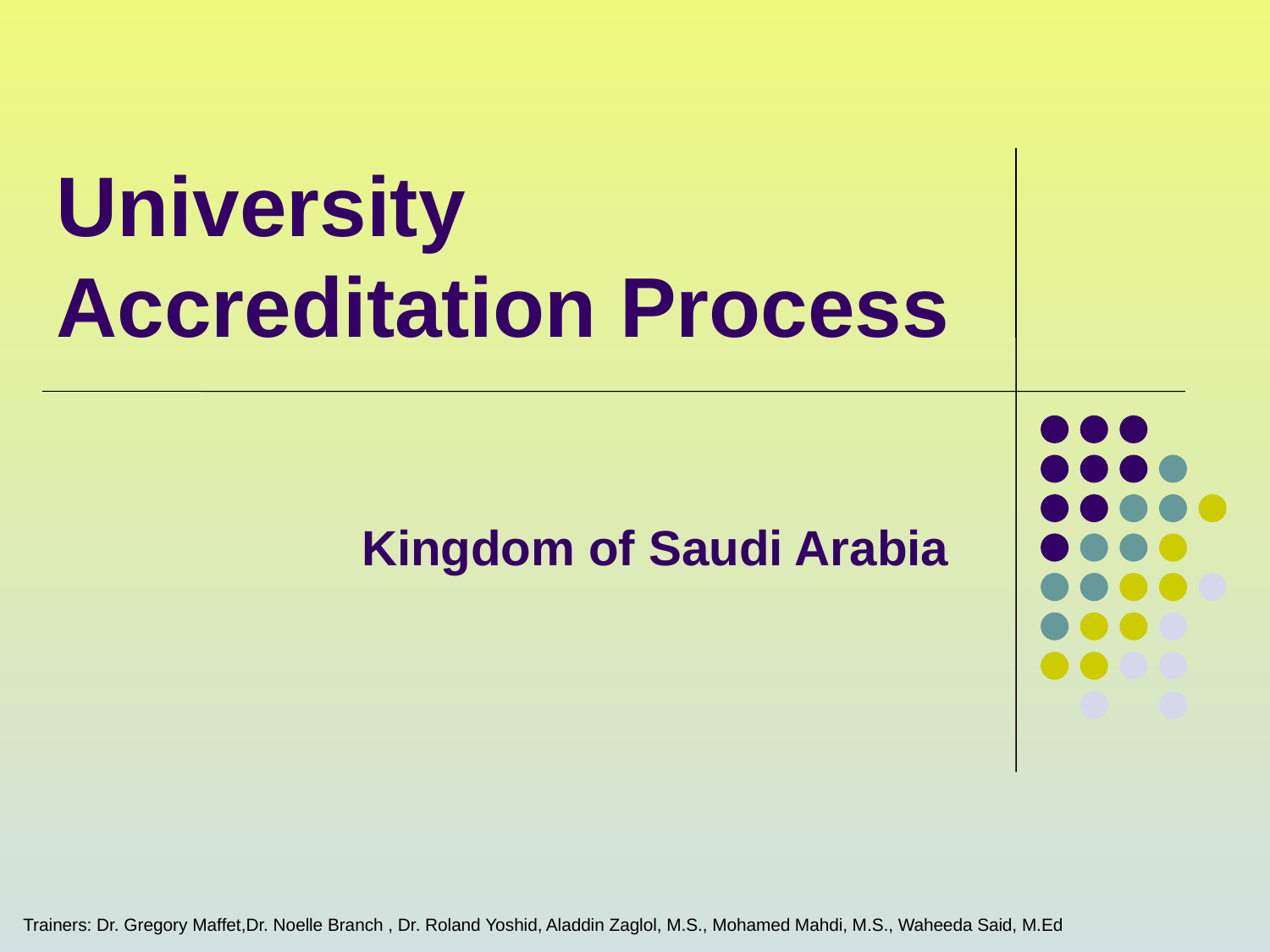

# University Accreditation Process
Kingdom of Saudi Arabia

Trainers: Dr. Gregory Maffet,Dr. Noelle Branch , Dr. Roland Yoshid, Aladdin Zaglol, M.S., Mohamed Mahdi, M.S., Waheeda Said, M.Ed